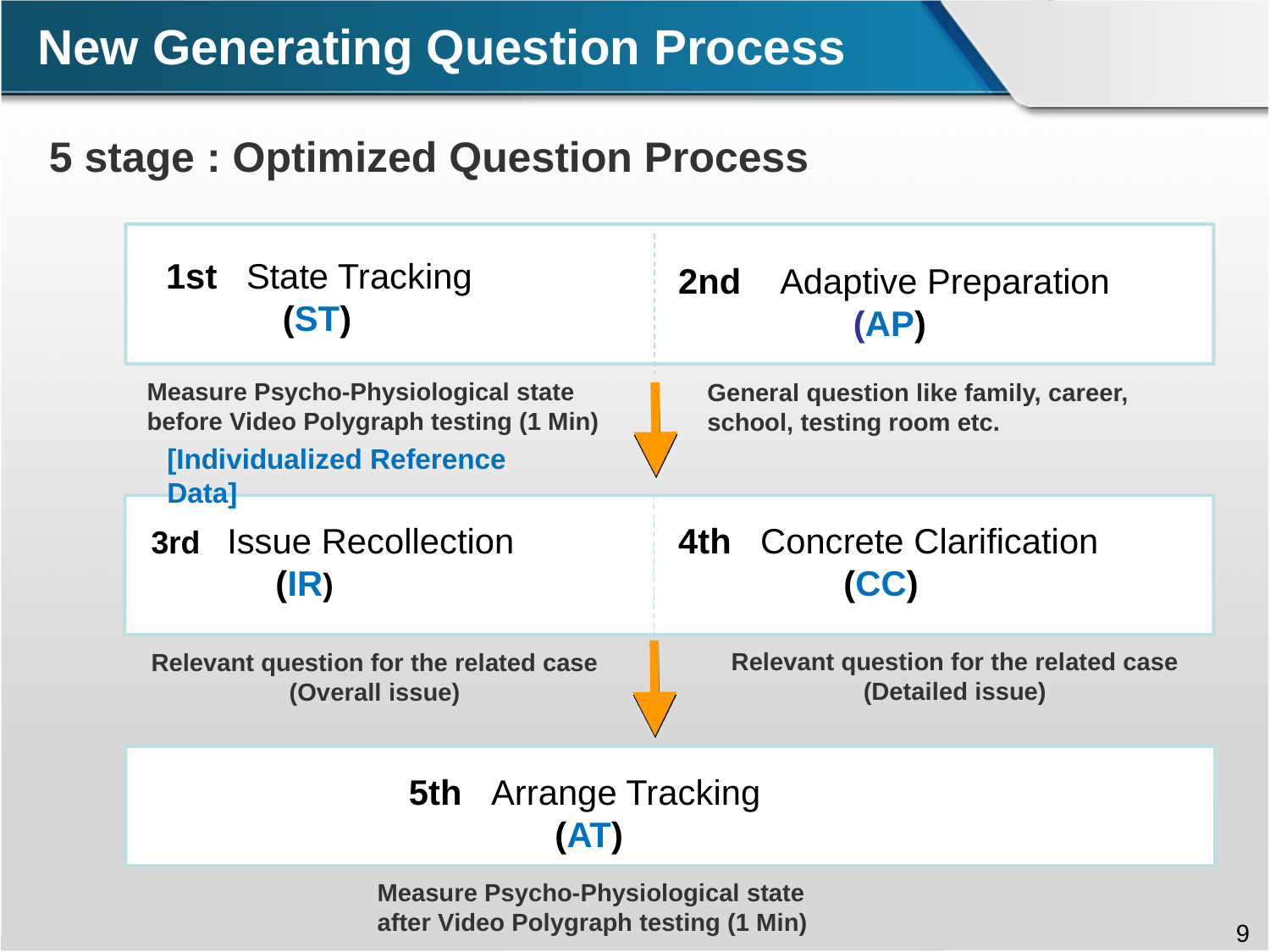

New Generating Question Process
 5 stage : Optimized Question Process

1st   State Tracking
            (ST)
2nd    Adaptive Preparation
                  (AP)
Measure Psycho-Physiological state
before Video Polygraph testing (1 Min)
General question like family, career, school, testing room etc.

[Individualized Reference Data]

3rd   Issue Recollection
              (IR)
4th   Concrete Clarification
                 (CC)

Relevant question for the related case
(Detailed issue)
Relevant question for the related case
(Overall issue)

5th   Arrange Tracking
               (AT)

Measure Psycho-Physiological state
after Video Polygraph testing (1 Min)
9